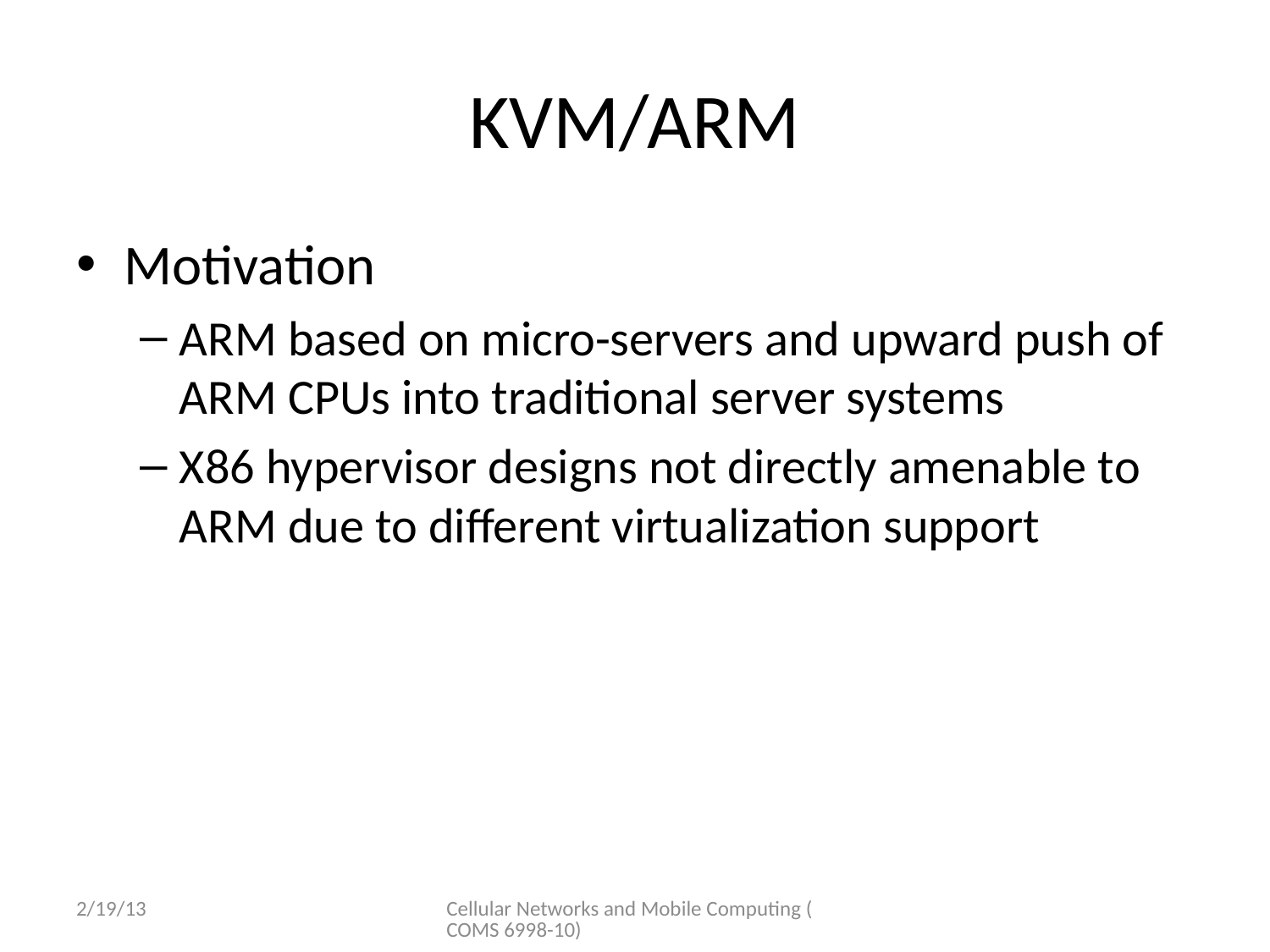

# KVM/ARM
Motivation
ARM based on micro-servers and upward push of ARM CPUs into traditional server systems
X86 hypervisor designs not directly amenable to ARM due to different virtualization support

2/19/13
Cellular Networks and Mobile Computing (COMS 6998-10)